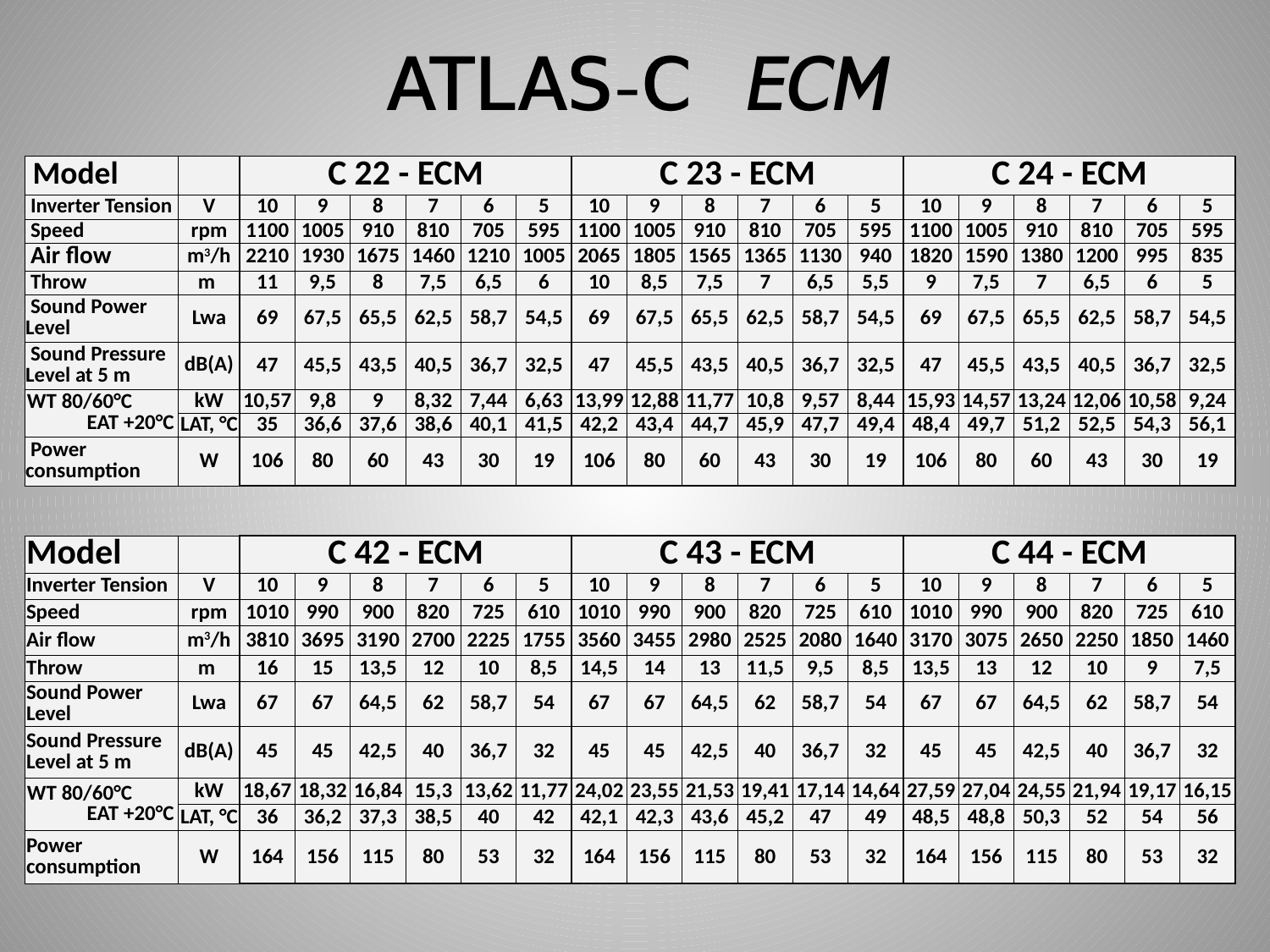

# ATLAS-C  ECM
| Model |  | C 22 - ECM |  |  |  |  |  | C 23 - ECM |  |  |  |  |  | C 24 - ECM |  |  |  |  |  |
| --- | --- | --- | --- | --- | --- | --- | --- | --- | --- | --- | --- | --- | --- | --- | --- | --- | --- | --- | --- |
| Inverter Tension | V | 10 | 9 | 8 | 7 | 6 | 5 | 10 | 9 | 8 | 7 | 6 | 5 | 10 | 9 | 8 | 7 | 6 | 5 |
| Speed | rpm | 1100 | 1005 | 910 | 810 | 705 | 595 | 1100 | 1005 | 910 | 810 | 705 | 595 | 1100 | 1005 | 910 | 810 | 705 | 595 |
| Air flow | m3/h | 2210 | 1930 | 1675 | 1460 | 1210 | 1005 | 2065 | 1805 | 1565 | 1365 | 1130 | 940 | 1820 | 1590 | 1380 | 1200 | 995 | 835 |
| Throw | m | 11 | 9,5 | 8 | 7,5 | 6,5 | 6 | 10 | 8,5 | 7,5 | 7 | 6,5 | 5,5 | 9 | 7,5 | 7 | 6,5 | 6 | 5 |
| Sound Power Level | Lwa | 69 | 67,5 | 65,5 | 62,5 | 58,7 | 54,5 | 69 | 67,5 | 65,5 | 62,5 | 58,7 | 54,5 | 69 | 67,5 | 65,5 | 62,5 | 58,7 | 54,5 |
| Sound Pressure Level at 5 m | dB(A) | 47 | 45,5 | 43,5 | 40,5 | 36,7 | 32,5 | 47 | 45,5 | 43,5 | 40,5 | 36,7 | 32,5 | 47 | 45,5 | 43,5 | 40,5 | 36,7 | 32,5 |
| WT 80/60°C EAT +20°C | kW | 10,57 | 9,8 | 9 | 8,32 | 7,44 | 6,63 | 13,99 | 12,88 | 11,77 | 10,8 | 9,57 | 8,44 | 15,93 | 14,57 | 13,24 | 12,06 | 10,58 | 9,24 |
|  | LAT, °C | 35 | 36,6 | 37,6 | 38,6 | 40,1 | 41,5 | 42,2 | 43,4 | 44,7 | 45,9 | 47,7 | 49,4 | 48,4 | 49,7 | 51,2 | 52,5 | 54,3 | 56,1 |
| Power consumption | W | 106 | 80 | 60 | 43 | 30 | 19 | 106 | 80 | 60 | 43 | 30 | 19 | 106 | 80 | 60 | 43 | 30 | 19 |
| Model |  | C 42 - ECM |  |  |  |  |  | C 43 - ECM |  |  |  |  |  | C 44 - ECM |  |  |  |  |  |
| --- | --- | --- | --- | --- | --- | --- | --- | --- | --- | --- | --- | --- | --- | --- | --- | --- | --- | --- | --- |
| Inverter Tension | V | 10 | 9 | 8 | 7 | 6 | 5 | 10 | 9 | 8 | 7 | 6 | 5 | 10 | 9 | 8 | 7 | 6 | 5 |
| Speed | rpm | 1010 | 990 | 900 | 820 | 725 | 610 | 1010 | 990 | 900 | 820 | 725 | 610 | 1010 | 990 | 900 | 820 | 725 | 610 |
| Air flow | m3/h | 3810 | 3695 | 3190 | 2700 | 2225 | 1755 | 3560 | 3455 | 2980 | 2525 | 2080 | 1640 | 3170 | 3075 | 2650 | 2250 | 1850 | 1460 |
| Throw | m | 16 | 15 | 13,5 | 12 | 10 | 8,5 | 14,5 | 14 | 13 | 11,5 | 9,5 | 8,5 | 13,5 | 13 | 12 | 10 | 9 | 7,5 |
| Sound Power Level | Lwa | 67 | 67 | 64,5 | 62 | 58,7 | 54 | 67 | 67 | 64,5 | 62 | 58,7 | 54 | 67 | 67 | 64,5 | 62 | 58,7 | 54 |
| Sound Pressure Level at 5 m | dB(A) | 45 | 45 | 42,5 | 40 | 36,7 | 32 | 45 | 45 | 42,5 | 40 | 36,7 | 32 | 45 | 45 | 42,5 | 40 | 36,7 | 32 |
| WT 80/60°C EAT +20°C | kW | 18,67 | 18,32 | 16,84 | 15,3 | 13,62 | 11,77 | 24,02 | 23,55 | 21,53 | 19,41 | 17,14 | 14,64 | 27,59 | 27,04 | 24,55 | 21,94 | 19,17 | 16,15 |
|  | LAT, °C | 36 | 36,2 | 37,3 | 38,5 | 40 | 42 | 42,1 | 42,3 | 43,6 | 45,2 | 47 | 49 | 48,5 | 48,8 | 50,3 | 52 | 54 | 56 |
| Power consumption | W | 164 | 156 | 115 | 80 | 53 | 32 | 164 | 156 | 115 | 80 | 53 | 32 | 164 | 156 | 115 | 80 | 53 | 32 |